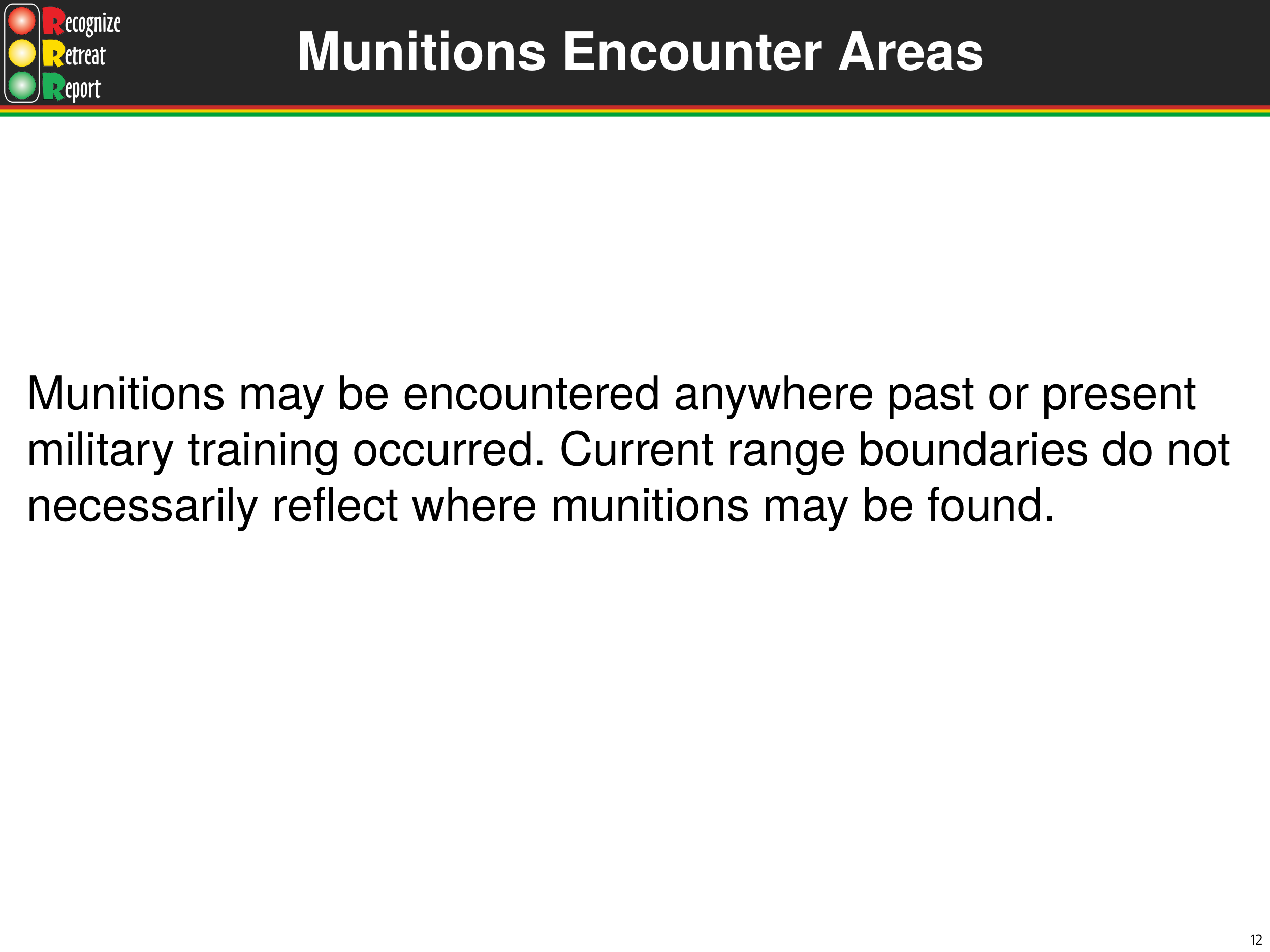

Munitions Encounter Areas
Munitions may be encountered anywhere past or present military training occurred. Current range boundaries do not necessarily reflect where munitions may be found.